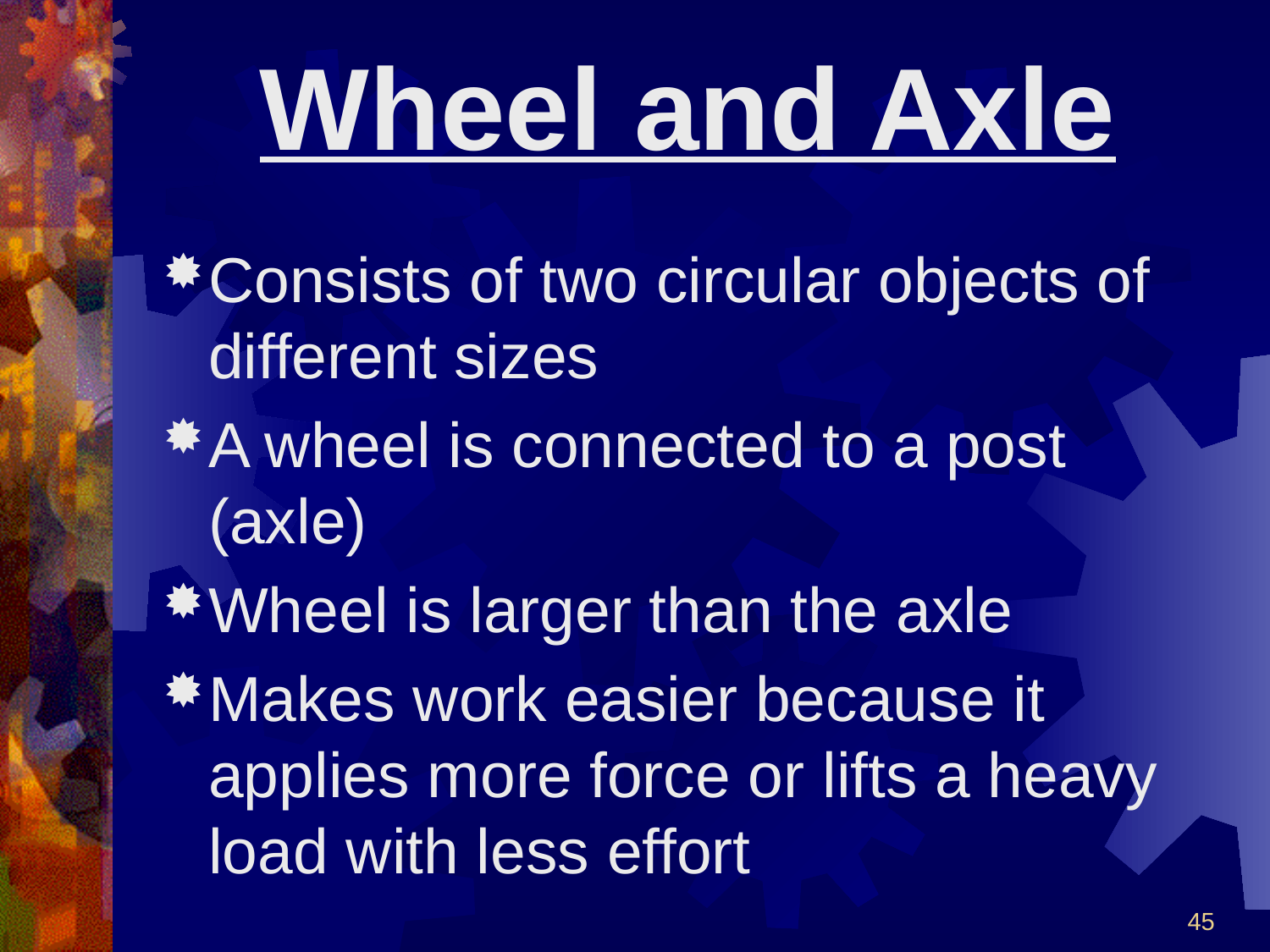

# Wheel and Axle
Consists of two circular objects of different sizes
A wheel is connected to a post (axle)
Wheel is larger than the axle
Makes work easier because it applies more force or lifts a heavy load with less effort
45